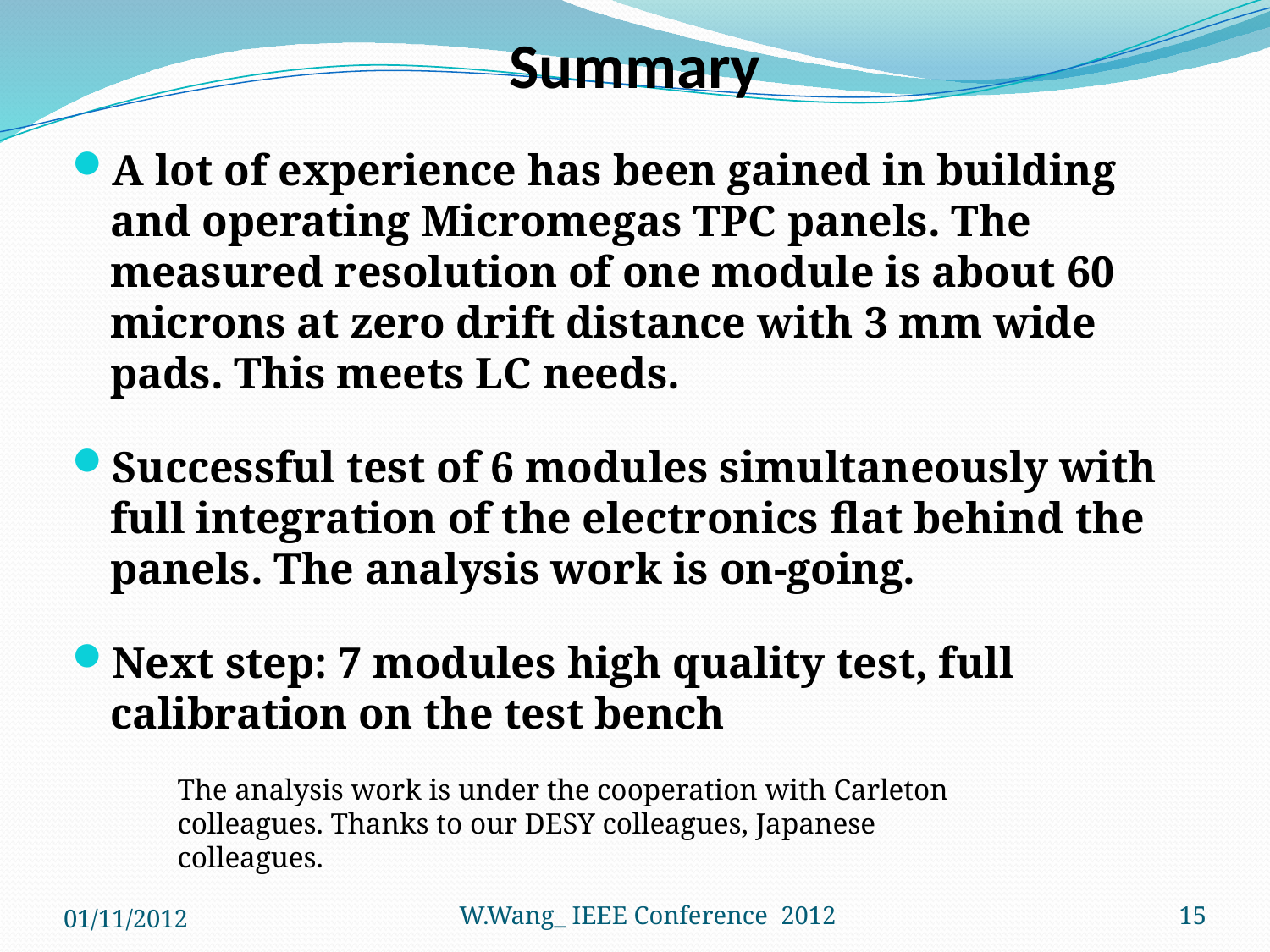

Summary
A lot of experience has been gained in building and operating Micromegas TPC panels. The measured resolution of one module is about 60 microns at zero drift distance with 3 mm wide pads. This meets LC needs.

Successful test of 6 modules simultaneously with full integration of the electronics flat behind the panels. The analysis work is on-going.

Next step: 7 modules high quality test, full calibration on the test bench

The analysis work is under the cooperation with Carleton colleagues. Thanks to our DESY colleagues, Japanese colleagues.
01/11/2012
W.Wang_ IEEE Conference  2012
15